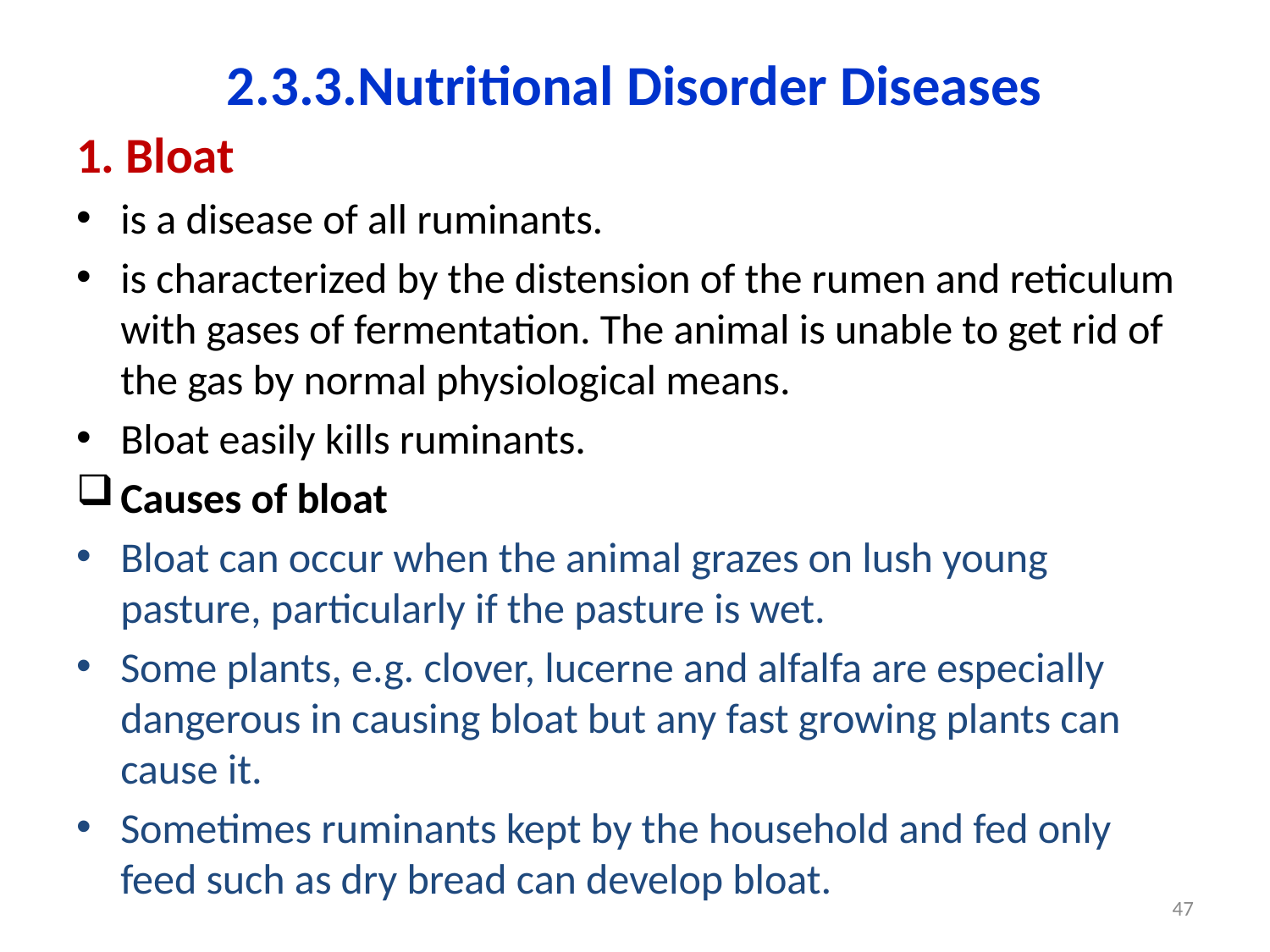

# 2.3.3.Nutritional Disorder Diseases
1. Bloat
is a disease of all ruminants.
is characterized by the distension of the rumen and reticulum with gases of fermentation. The animal is unable to get rid of the gas by normal physiological means.
Bloat easily kills ruminants.
Causes of bloat
Bloat can occur when the animal grazes on lush young pasture, particularly if the pasture is wet.
Some plants, e.g. clover, lucerne and alfalfa are especially dangerous in causing bloat but any fast growing plants can cause it.
Sometimes ruminants kept by the household and fed only feed such as dry bread can develop bloat.
47